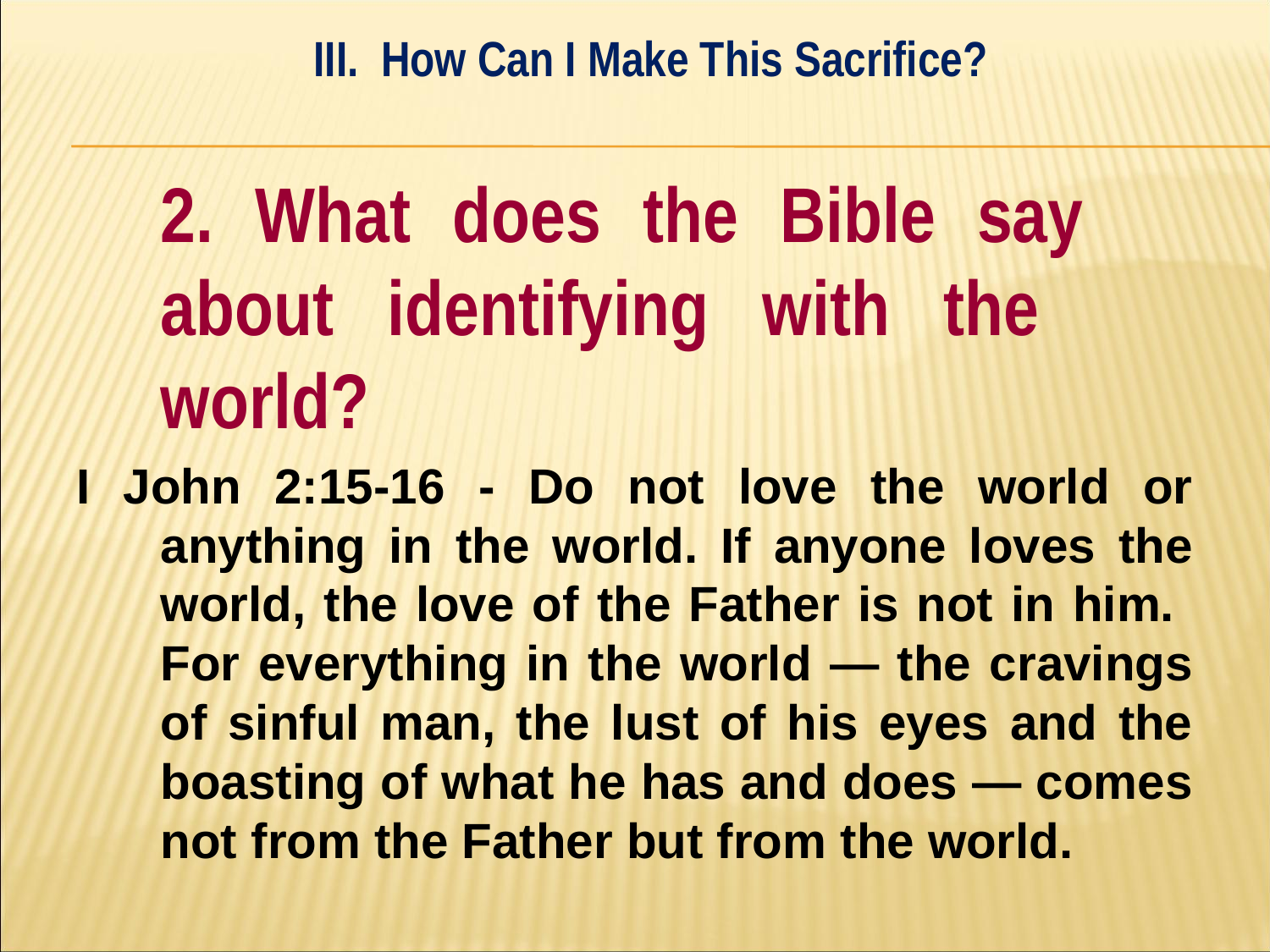

III.  How Can I Make This Sacrifice?
#
	2. What does the Bible say 	about identifying with the 	world?
I John 2:15-16 - Do not love the world or anything in the world. If anyone loves the world, the love of the Father is not in him.  For everything in the world — the cravings of sinful man, the lust of his eyes and the boasting of what he has and does — comes not from the Father but from the world.